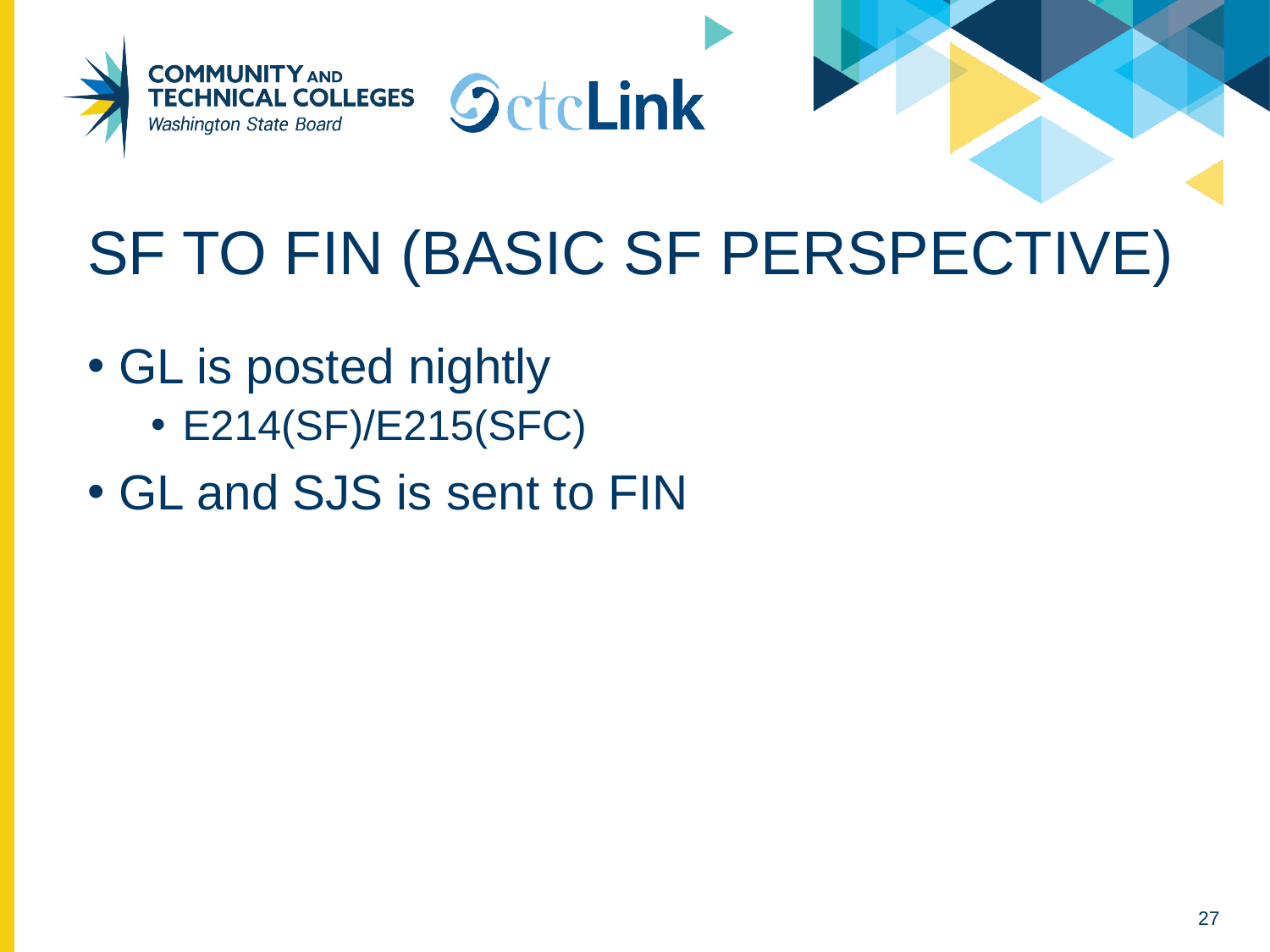

# SF TO FIN (BASIC SF PERSPECTIVE)
GL is posted nightly
E214(SF)/E215(SFC)
GL and SJS is sent to FIN
27